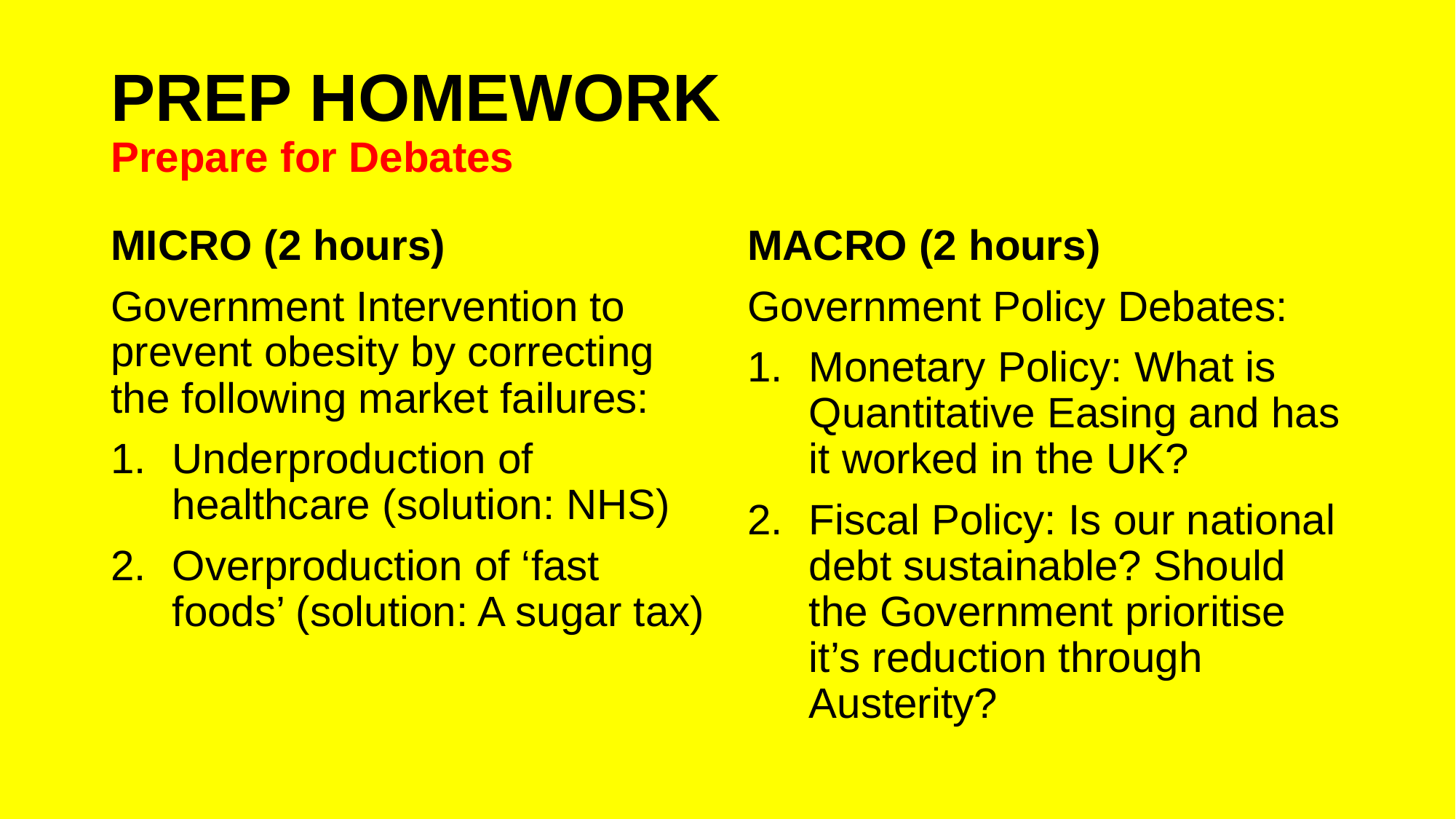

# PREP HOMEWORK Prepare for Debates
MICRO (2 hours)
Government Intervention to prevent obesity by correcting the following market failures:
Underproduction of healthcare (solution: NHS)
Overproduction of ‘fast foods’ (solution: A sugar tax)
MACRO (2 hours)
Government Policy Debates:
Monetary Policy: What is Quantitative Easing and has it worked in the UK?
Fiscal Policy: Is our national debt sustainable? Should the Government prioritise it’s reduction through Austerity?